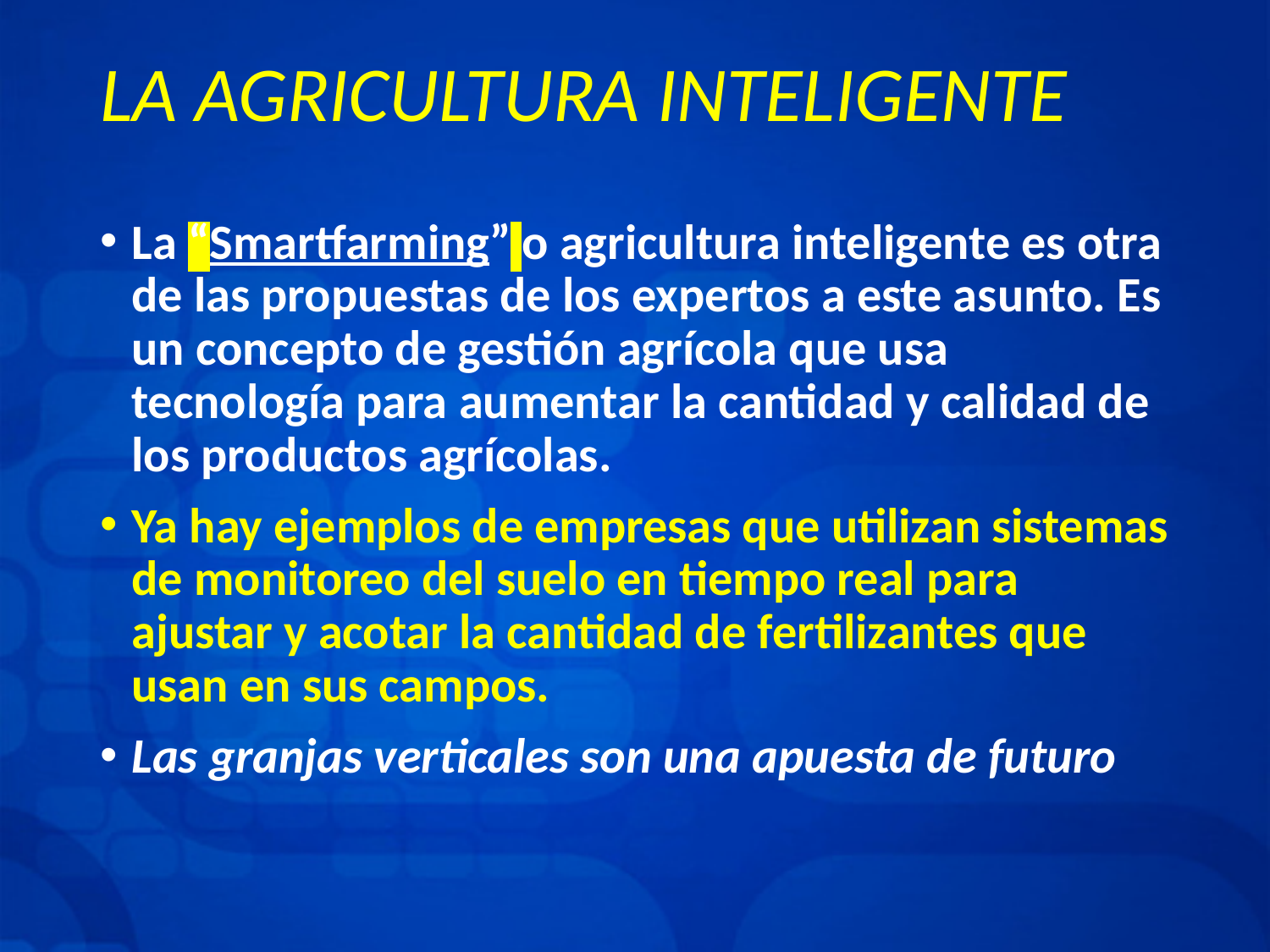

# LA AGRICULTURA INTELIGENTE
La “Smartfarming” o agricultura inteligente es otra de las propuestas de los expertos a este asunto. Es un concepto de gestión agrícola que usa tecnología para aumentar la cantidad y calidad de los productos agrícolas.
Ya hay ejemplos de empresas que utilizan sistemas de monitoreo del suelo en tiempo real para ajustar y acotar la cantidad de fertilizantes que usan en sus campos.
Las granjas verticales son una apuesta de futuro